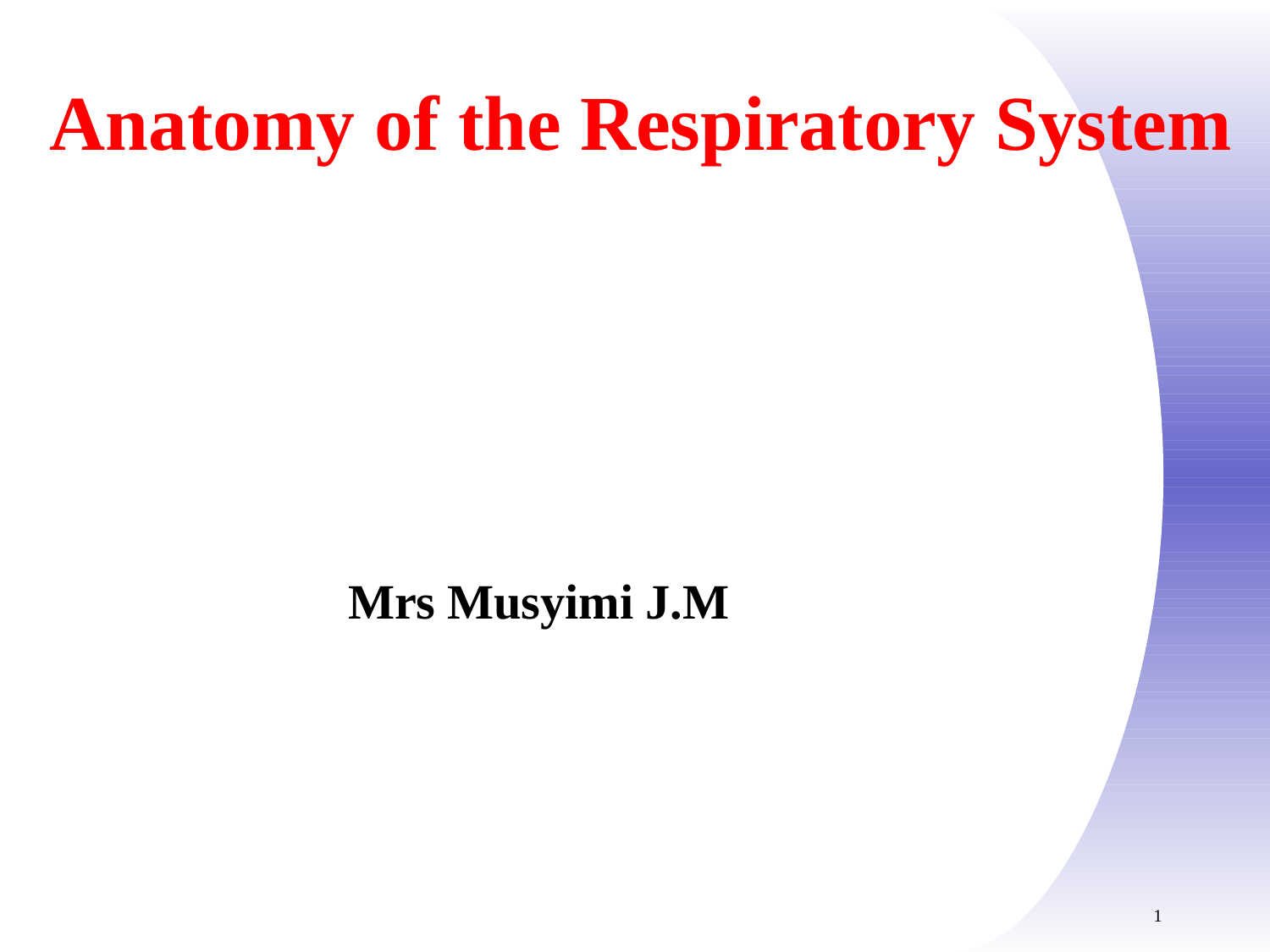

# Anatomy of the Respiratory System
Mrs Musyimi J.M

1